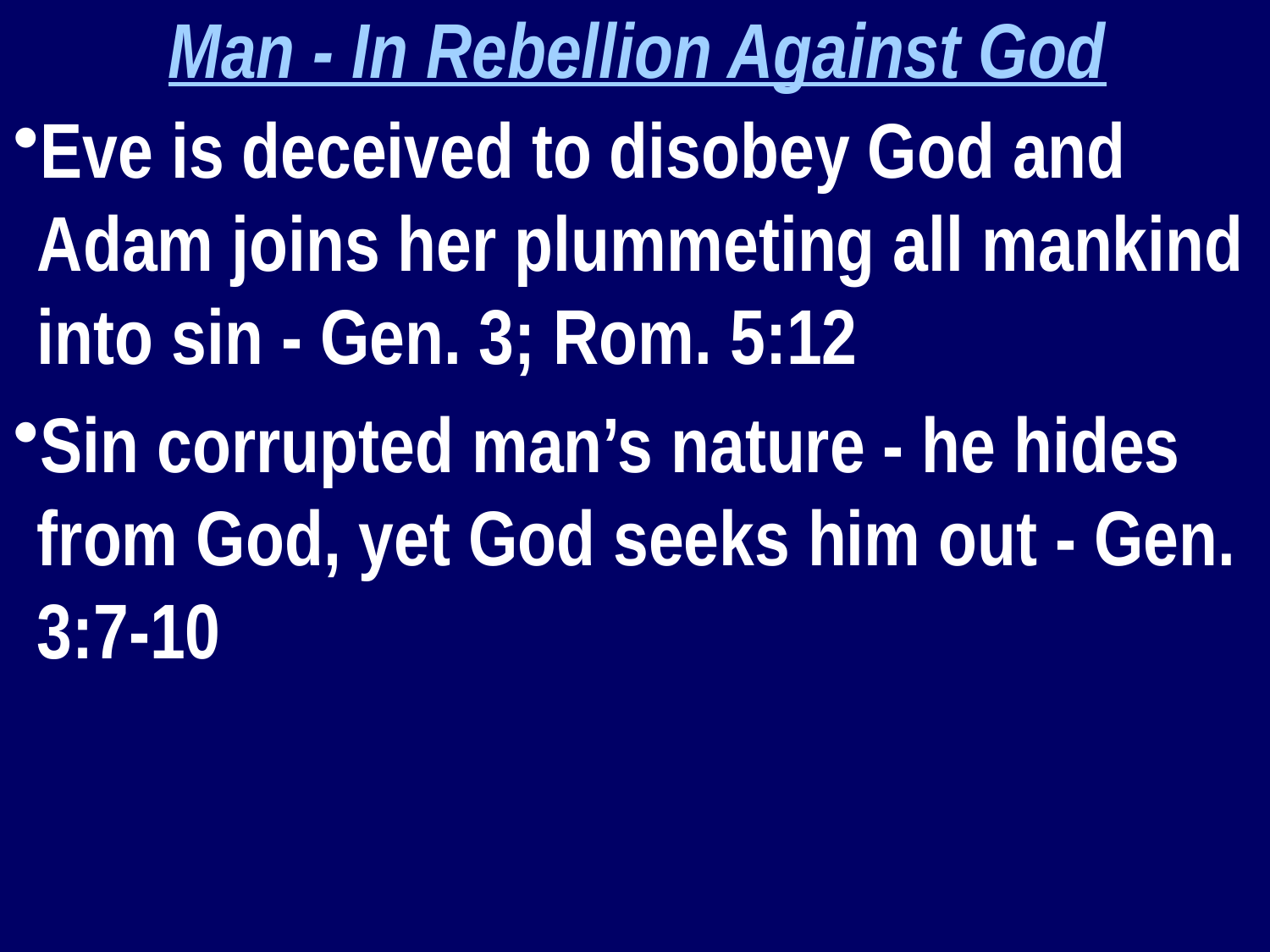

Man - In Rebellion Against God
Eve is deceived to disobey God and Adam joins her plummeting all mankind into sin - Gen. 3; Rom. 5:12
Sin corrupted man’s nature - he hides from God, yet God seeks him out - Gen. 3:7-10